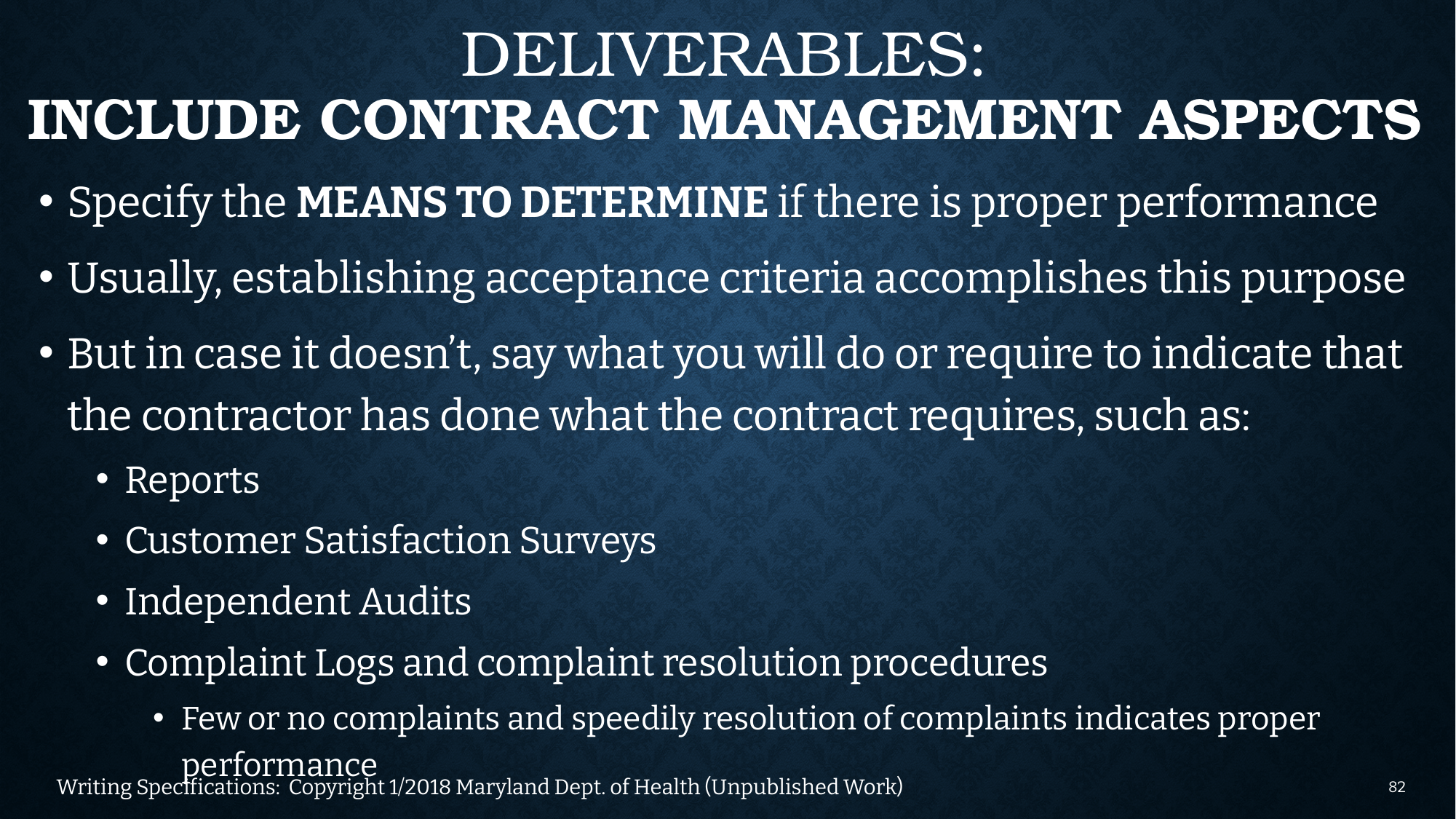

# Deliverables: include contract management aspects
Specify the MEANS TO DETERMINE if there is proper performance
Usually, establishing acceptance criteria accomplishes this purpose
But in case it doesn’t, say what you will do or require to indicate that the contractor has done what the contract requires, such as:
Reports
Customer Satisfaction Surveys
Independent Audits
Complaint Logs and complaint resolution procedures
Few or no complaints and speedily resolution of complaints indicates proper performance

Writing Specifications:  Copyright 1/2018 Maryland Dept. of Health (Unpublished Work)
82